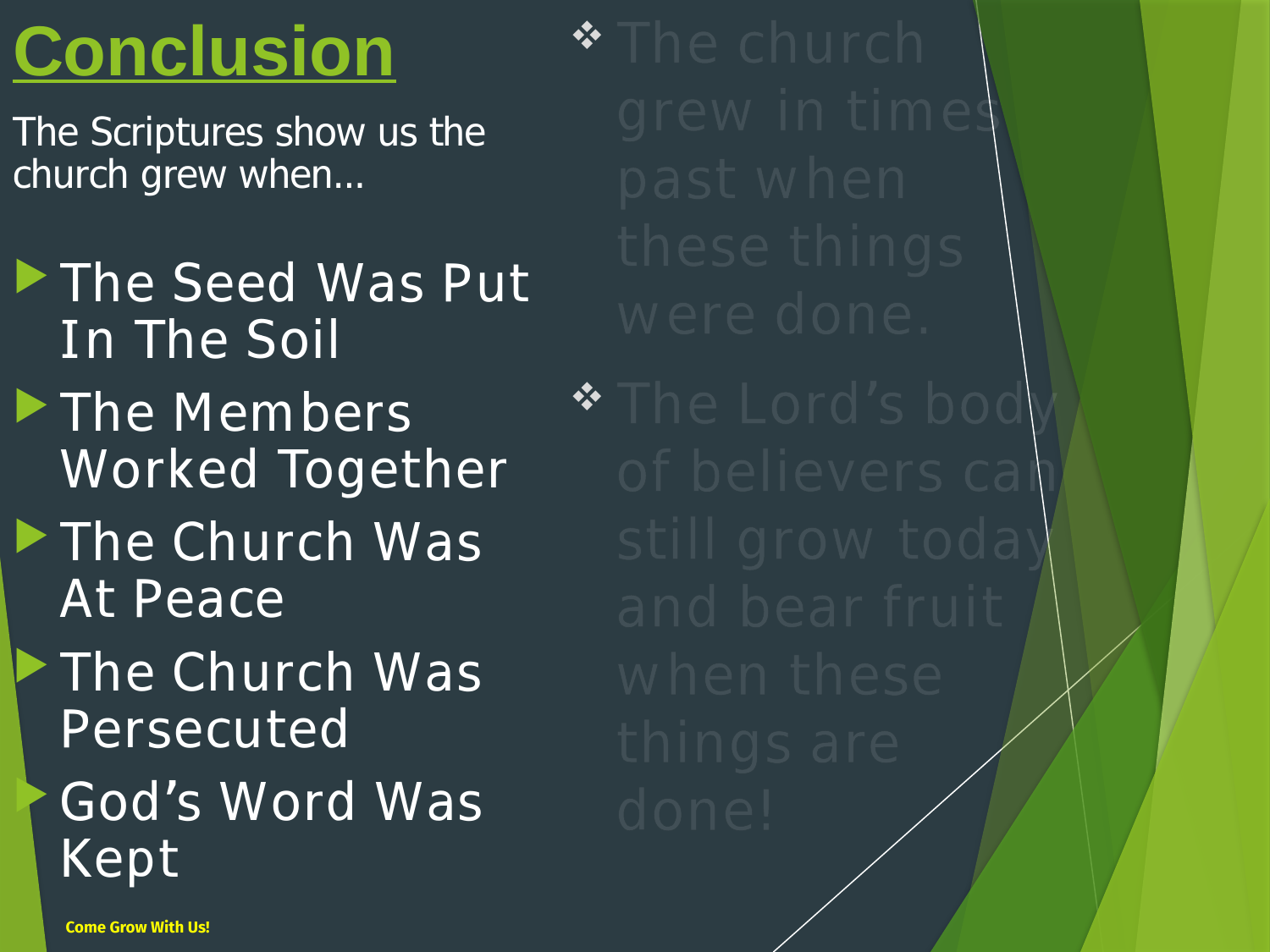

# Conclusion
The church grew in times past when these things were done.
The Lord’s body of believers can still grow today and bear fruit when these things are done!
The Scriptures show us the church grew when…

The Seed Was Put In The Soil
The Members Worked Together
The Church Was At Peace
The Church Was Persecuted
God’s Word Was Kept
Come Grow With Us!